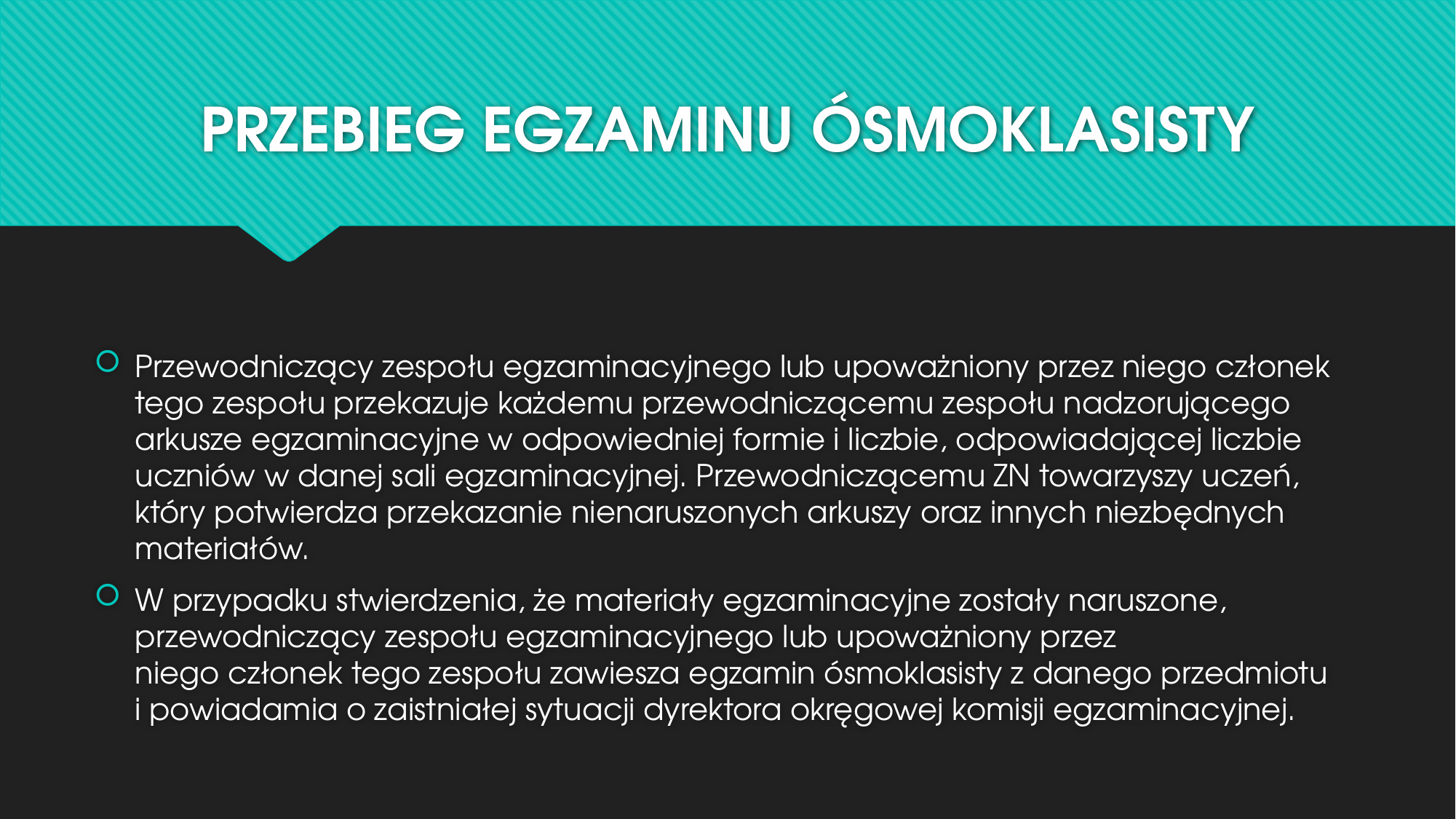

# PRZEBIEG EGZAMINU ÓSMOKLASISTY
Przewodniczący zespołu egzaminacyjnego lub upoważniony przez niego członek tego zespołu przekazuje każdemu przewodniczącemu zespołu nadzorującego arkusze egzaminacyjne w odpowiedniej formie i liczbie, odpowiadającej liczbie
uczniów w danej sali egzaminacyjnej. Przewodniczącemu ZN towarzyszy uczeń, który potwierdza przekazanie nienaruszonych arkuszy oraz innych niezbędnych materiałów.
W przypadku stwierdzenia, że materiały egzaminacyjne zostały naruszone, przewodniczący zespołu egzaminacyjnego lub upoważniony przez
niego członek tego zespołu zawiesza egzamin ósmoklasisty z danego przedmiotu
i powiadamia o zaistniałej sytuacji dyrektora okręgowej komisji egzaminacyjnej.